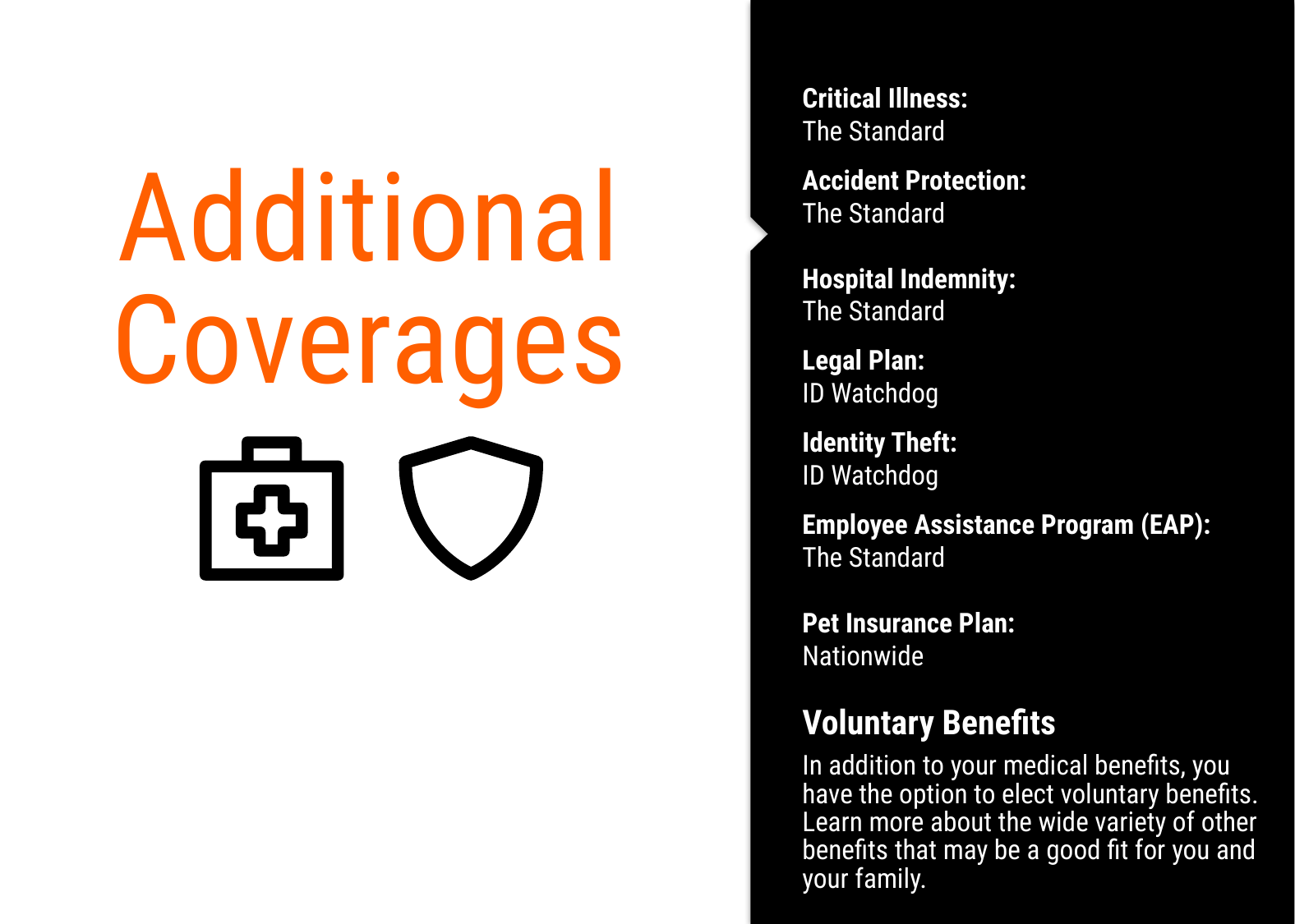

Critical Illness:
The Standard

Accident Protection:
The Standard

Hospital Indemnity:
The Standard

Legal Plan:
ID Watchdog

Identity Theft:
ID Watchdog

Employee Assistance Program (EAP):
The Standard

Pet Insurance Plan:
Nationwide

# Additional Coverages

Voluntary Benefits

In addition to your medical benefits, you have the option to elect voluntary benefits. Learn more about the wide variety of other benefits that may be a good fit for you and your family.